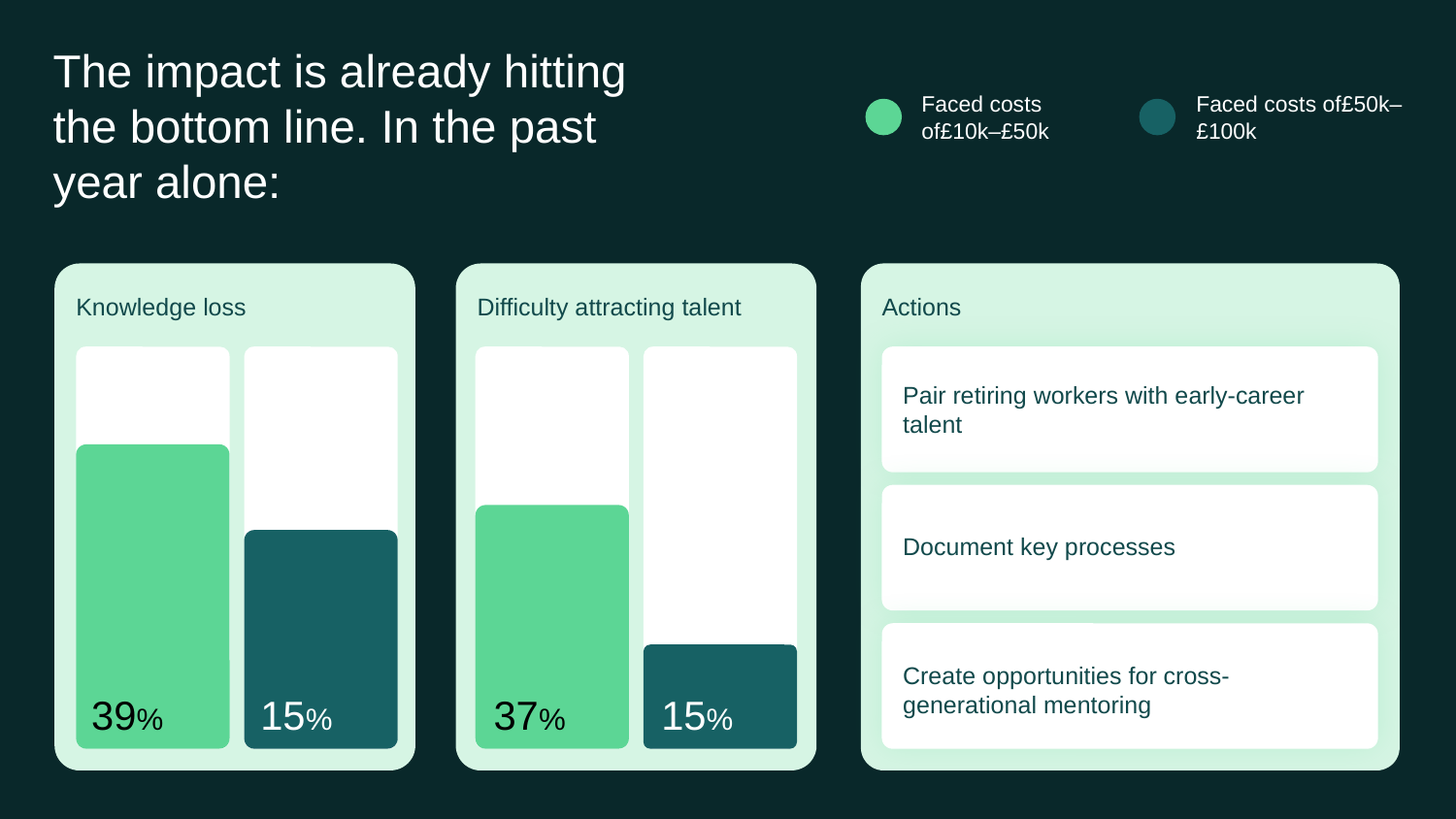

The impact is already hitting the bottom line. In the past year alone:
Faced costs of £50k–£100k
Faced costs
of £10k–£50k

Knowledge loss
Difficulty attracting talent
Actions

Pair retiring workers with early-career talent

Document key processes

Create opportunities for cross-generational mentoring
39%
15%
37%
15%